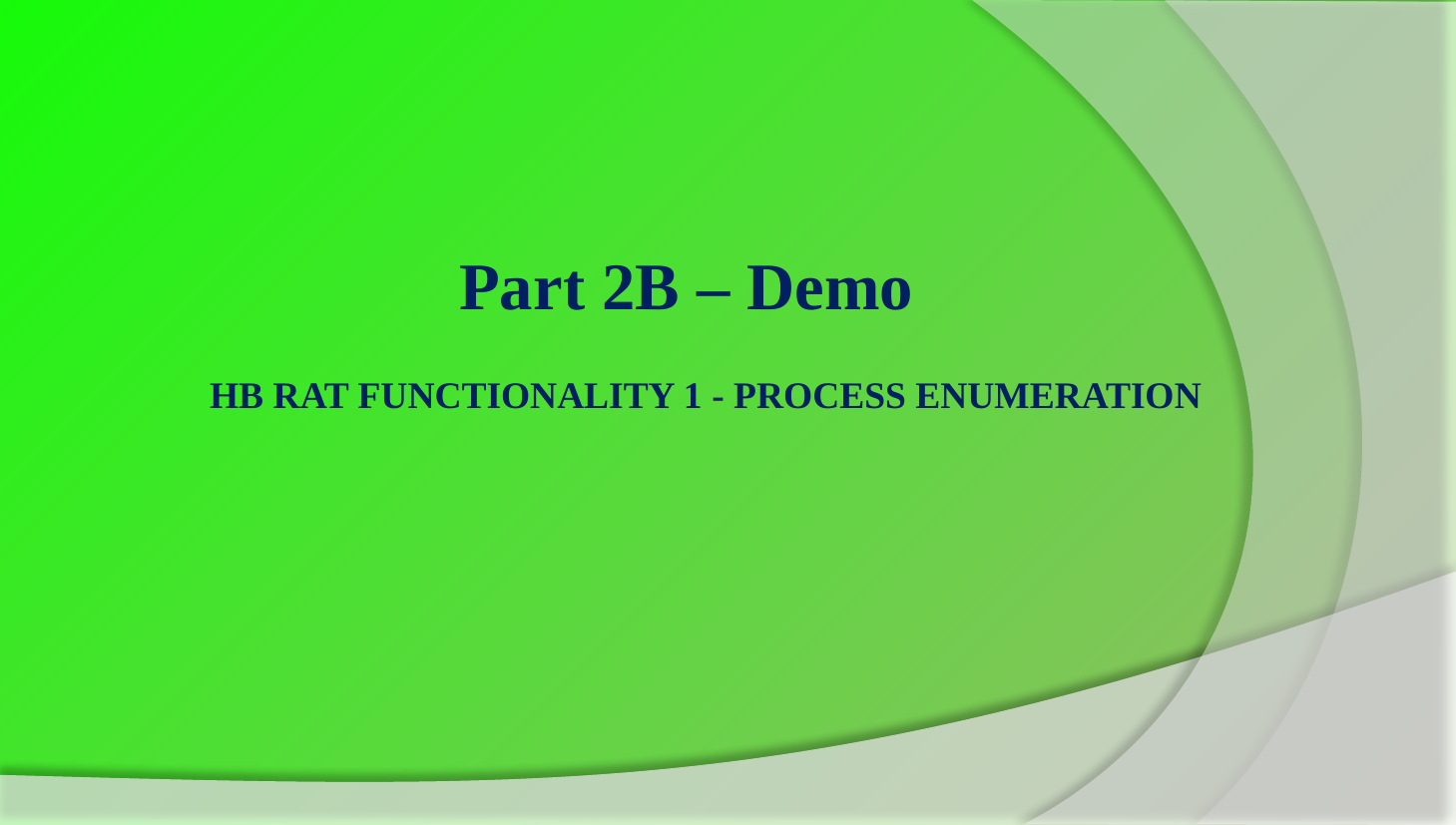

# Part 2B – Demo Hb rat functionality 1 - Process enumeration